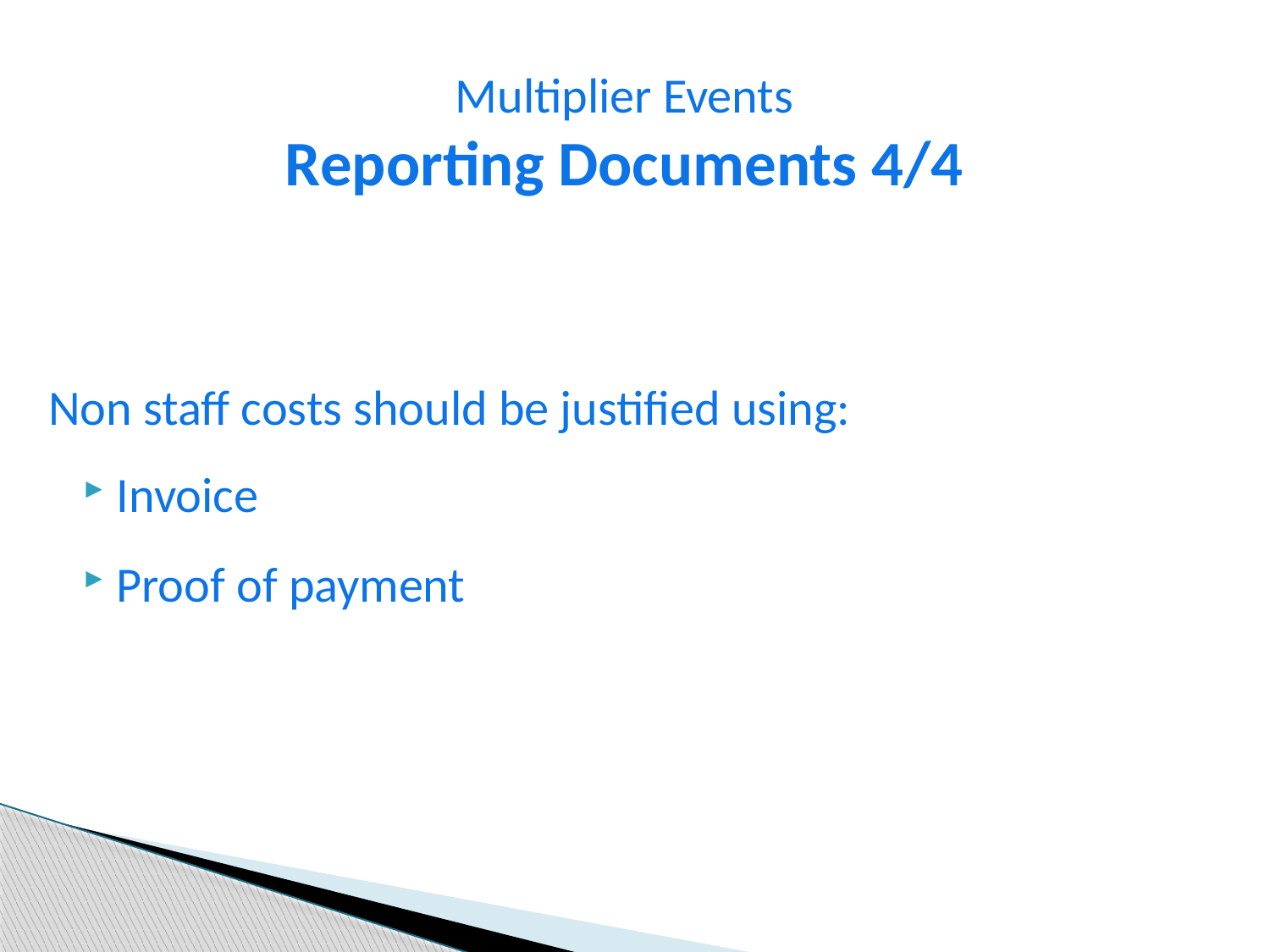

Multiplier Events
Reporting Documents 4/4

	Non staff costs should be justified using:

 Invoice

 Proof of payment